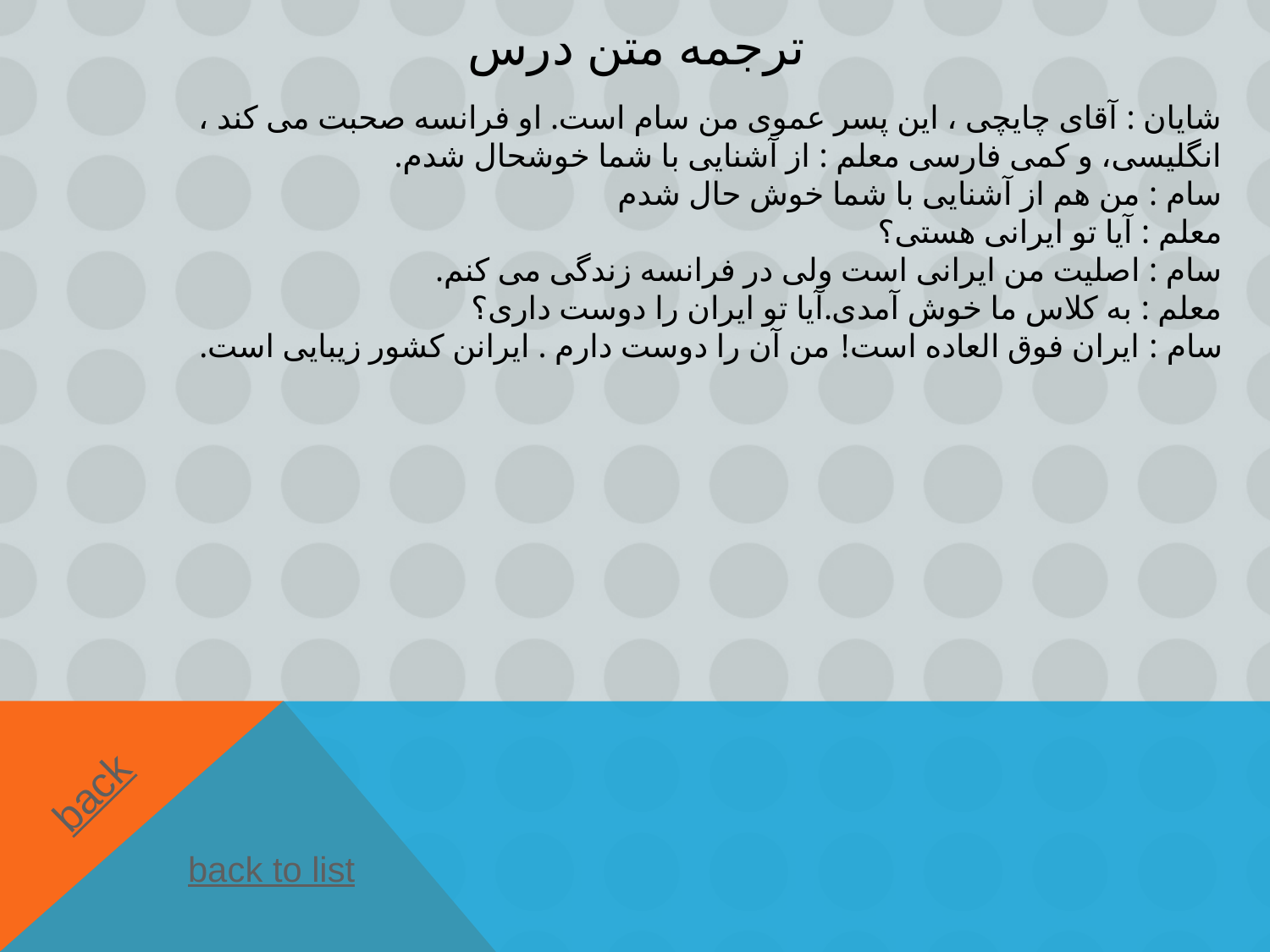

# ترجمه متن درس
شایان : آقای چایچی ، این پسر عموی من سام است. او فرانسه صحبت می کند ، انگلیسی، و کمی فارسی معلم : از آشنایی با شما خوشحال شدم.
سام : من هم از آشنایی با شما خوش حال شدم
معلم : آیا تو ایرانی هستی؟
سام : اصلیت من ایرانی است ولی در فرانسه زندگی می کنم.
معلم : به کلاس ما خوش آمدی.آیا تو ایران را دوست داری؟
سام : ایران فوق العاده است! من آن را دوست دارم . ایرانن کشور زیبایی است.
back
back to list